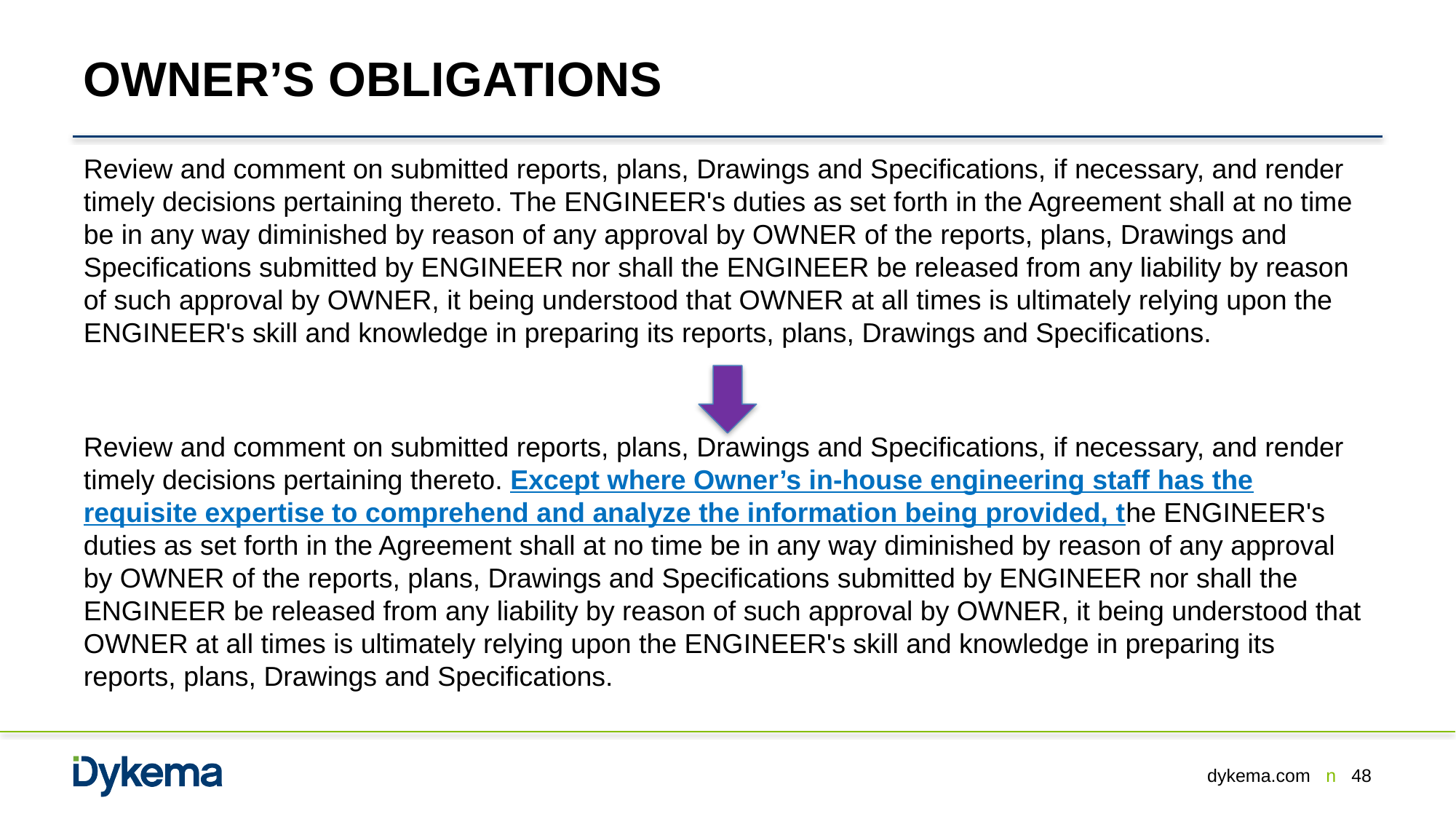

# OWNER’S OBLIGATIONS
Review and comment on submitted reports, plans, Drawings and Specifications, if necessary, and render timely decisions pertaining thereto. The ENGINEER's duties as set forth in the Agreement shall at no time be in any way diminished by reason of any approval by OWNER of the reports, plans, Drawings and Specifications submitted by ENGINEER nor shall the ENGINEER be released from any liability by reason of such approval by OWNER, it being understood that OWNER at all times is ultimately relying upon the ENGINEER's skill and knowledge in preparing its reports, plans, Drawings and Specifications.

Review and comment on submitted reports, plans, Drawings and Specifications, if necessary, and render timely decisions pertaining thereto. Except where Owner’s in-house engineering staff has the requisite expertise to comprehend and analyze the information being provided, the ENGINEER's duties as set forth in the Agreement shall at no time be in any way diminished by reason of any approval by OWNER of the reports, plans, Drawings and Specifications submitted by ENGINEER nor shall the ENGINEER be released from any liability by reason of such approval by OWNER, it being understood that OWNER at all times is ultimately relying upon the ENGINEER's skill and knowledge in preparing its reports, plans, Drawings and Specifications.